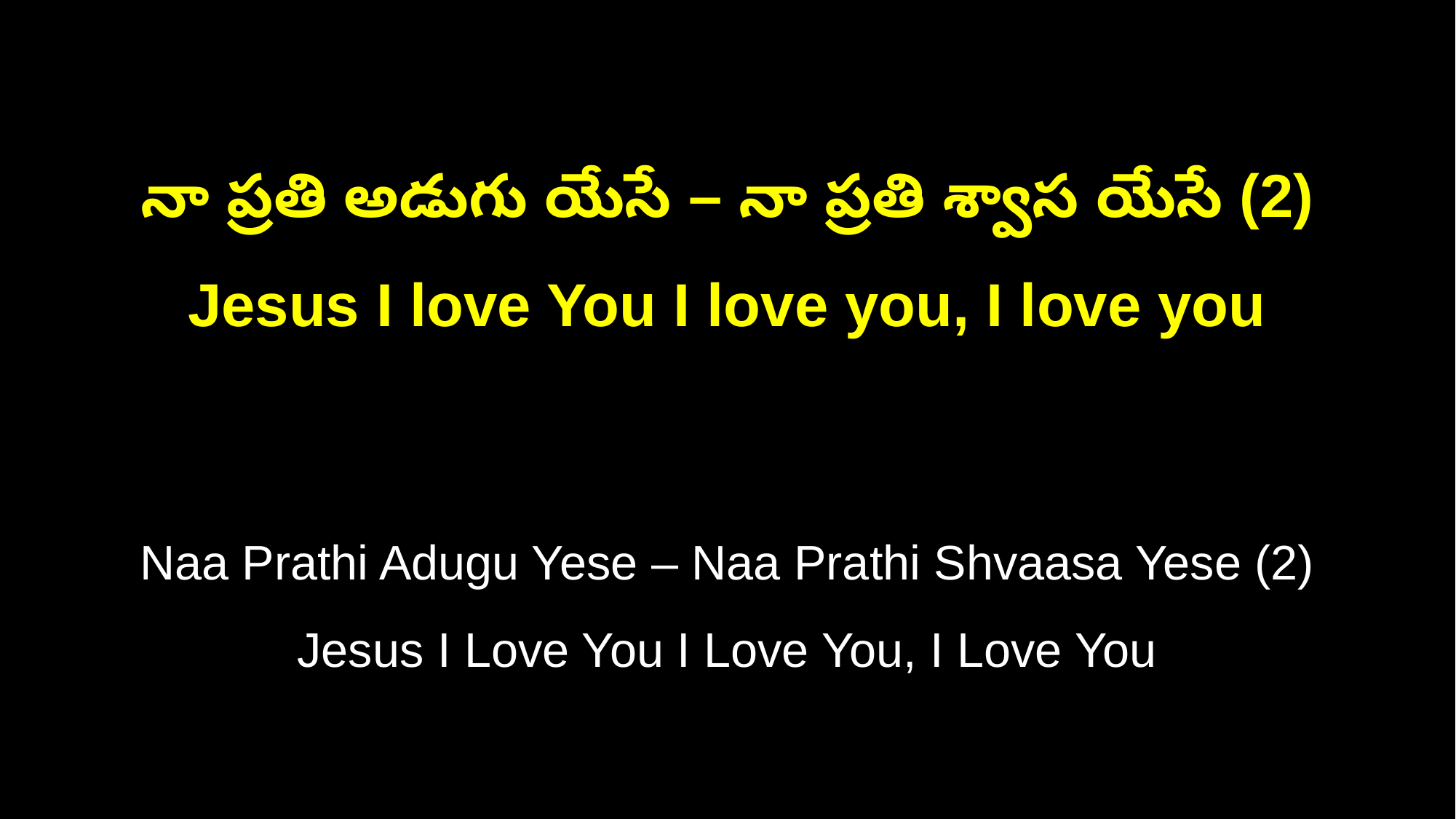

నా ప్రతి అడుగు యేసే – నా ప్రతి శ్వాస యేసే (2)
Jesus I love You I love you, I love you
Naa Prathi Adugu Yese – Naa Prathi Shvaasa Yese (2)
Jesus I Love You I Love You, I Love You